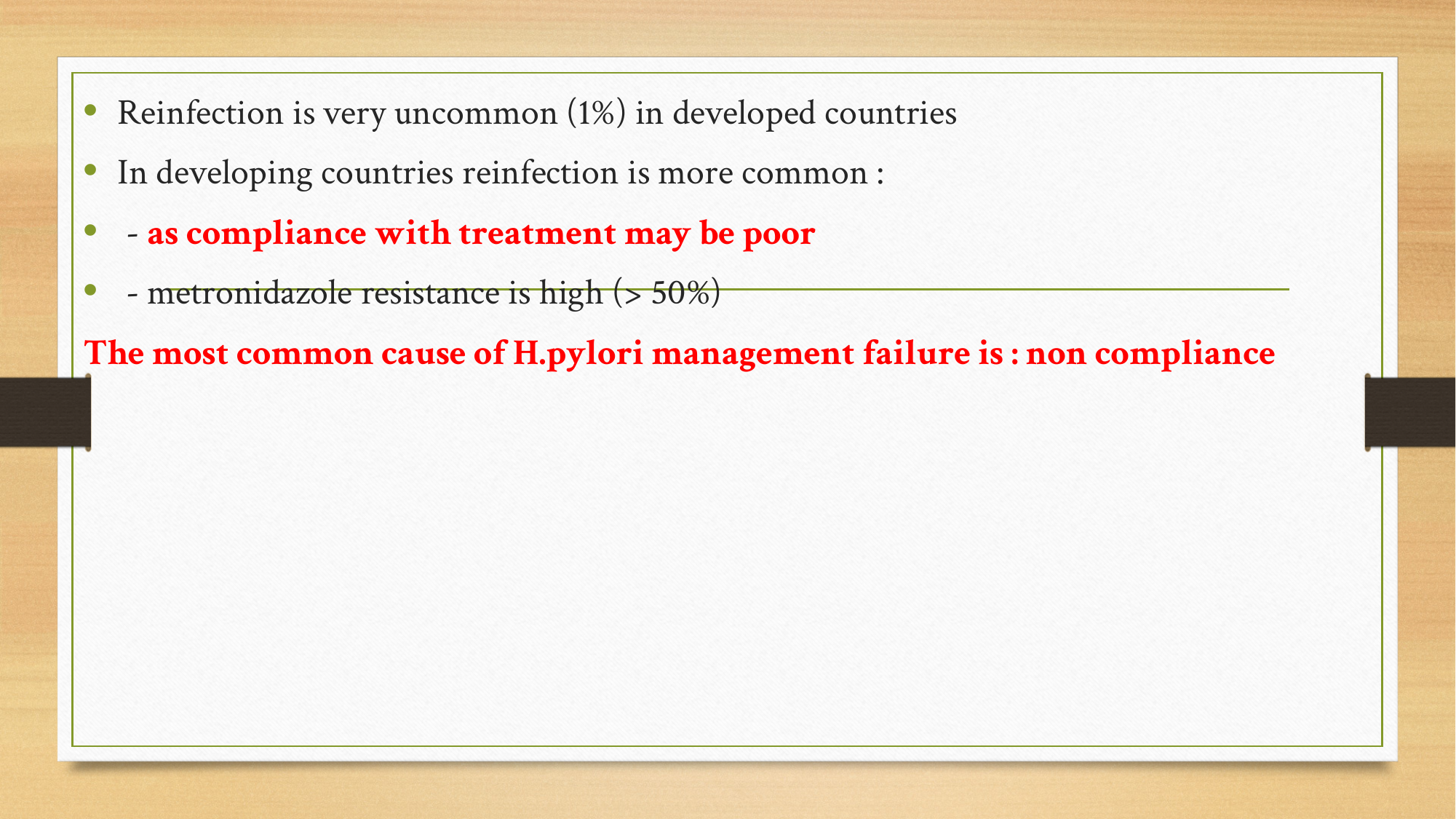

Reinfection is very uncommon (1%) in developed countries
In developing countries reinfection is more common :
 - as compliance with treatment may be poor
 - metronidazole resistance is high (> 50%)
The most common cause of H.pylori management failure is : non compliance